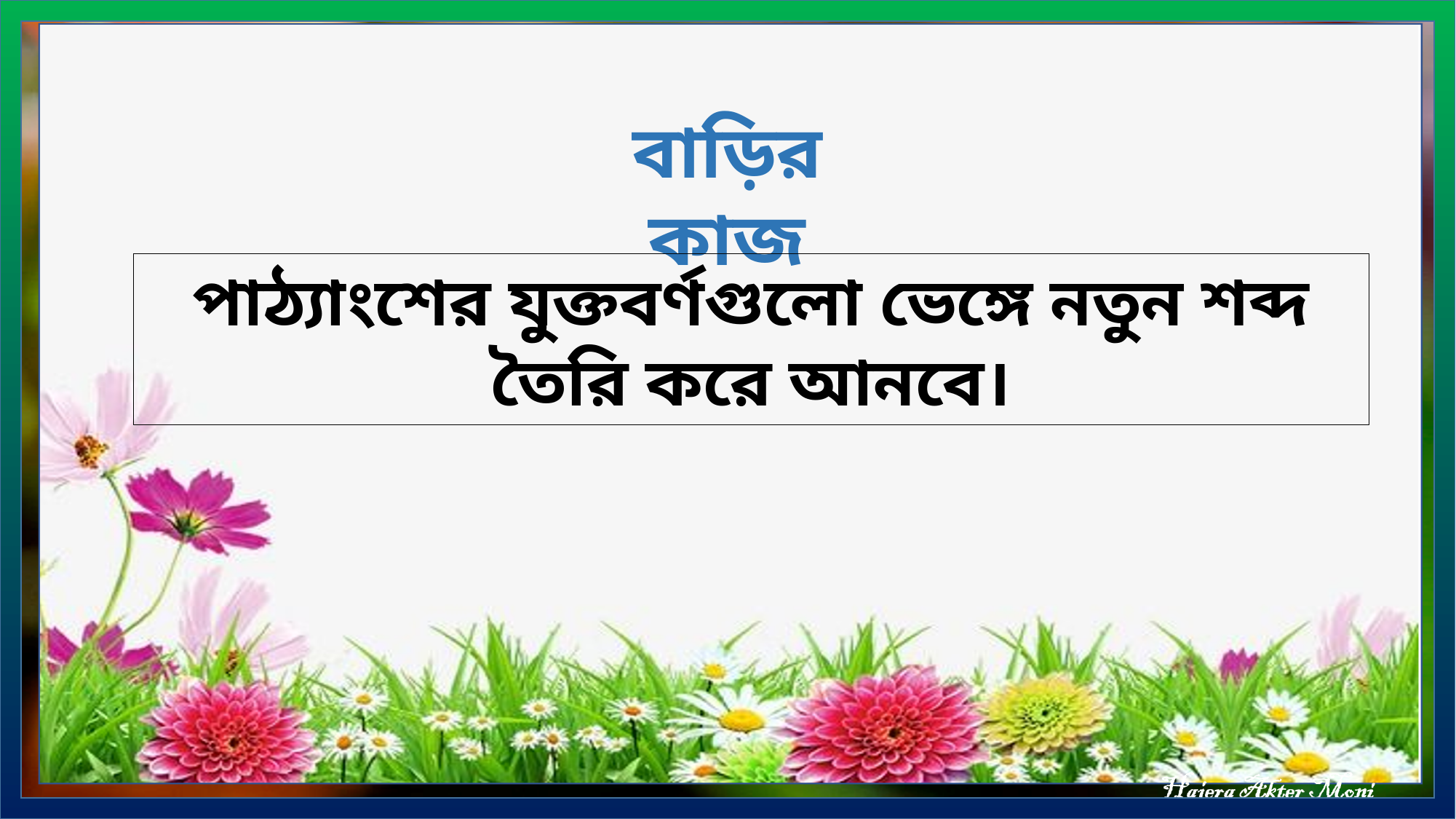

বাড়ির কাজ
পাঠ্যাংশের যুক্তবর্ণগুলো ভেঙ্গে নতুন শব্দ তৈরি করে আনবে।